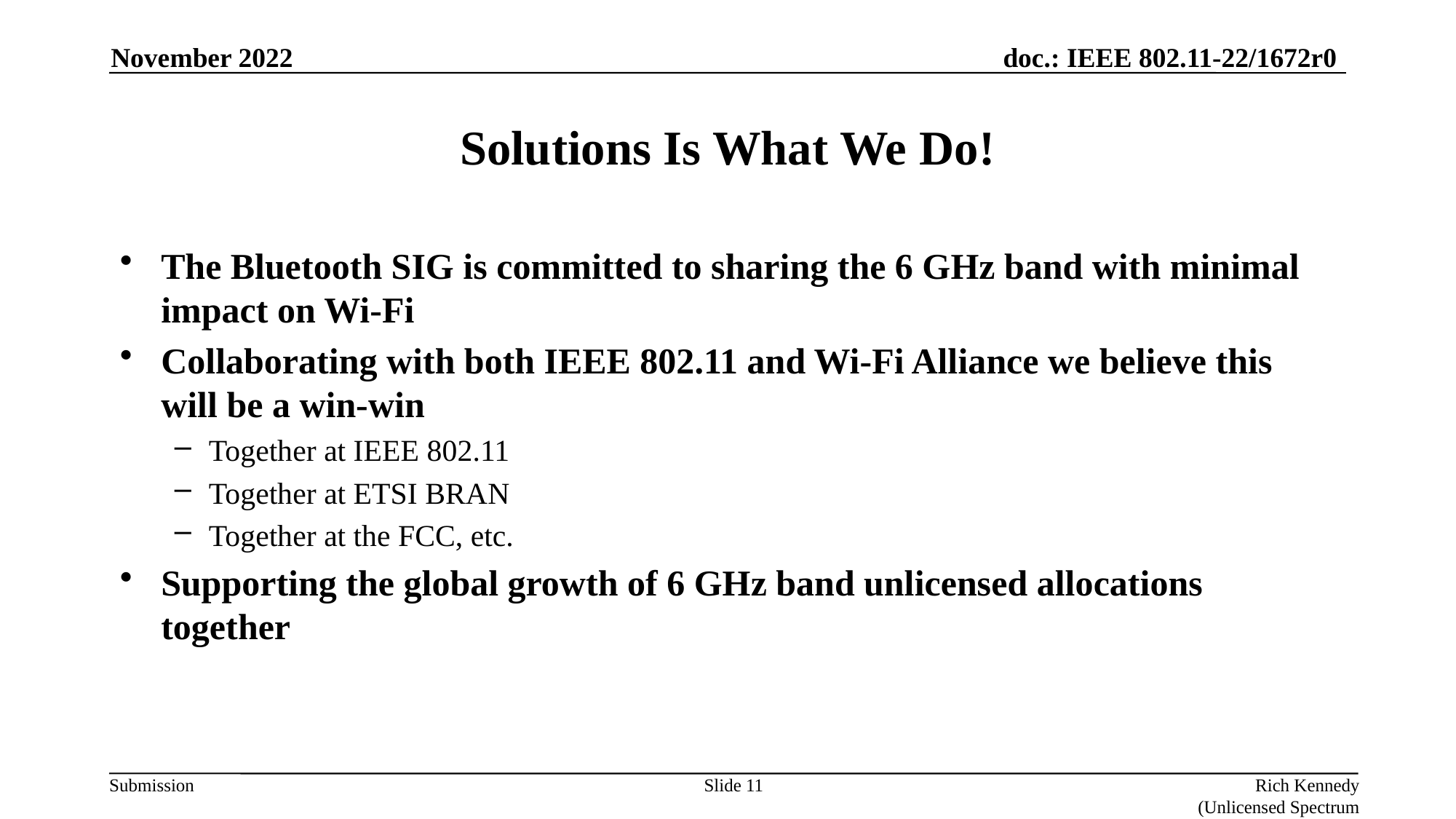

November 2022
# Solutions Is What We Do!
The Bluetooth SIG is committed to sharing the 6 GHz band with minimal impact on Wi-Fi
Collaborating with both IEEE 802.11 and Wi-Fi Alliance we believe this will be a win-win
Together at IEEE 802.11
Together at ETSI BRAN
Together at the FCC, etc.
Supporting the global growth of 6 GHz band unlicensed allocations together
Slide 11
Rich Kennedy (Unlicensed Spectrum Advocates)